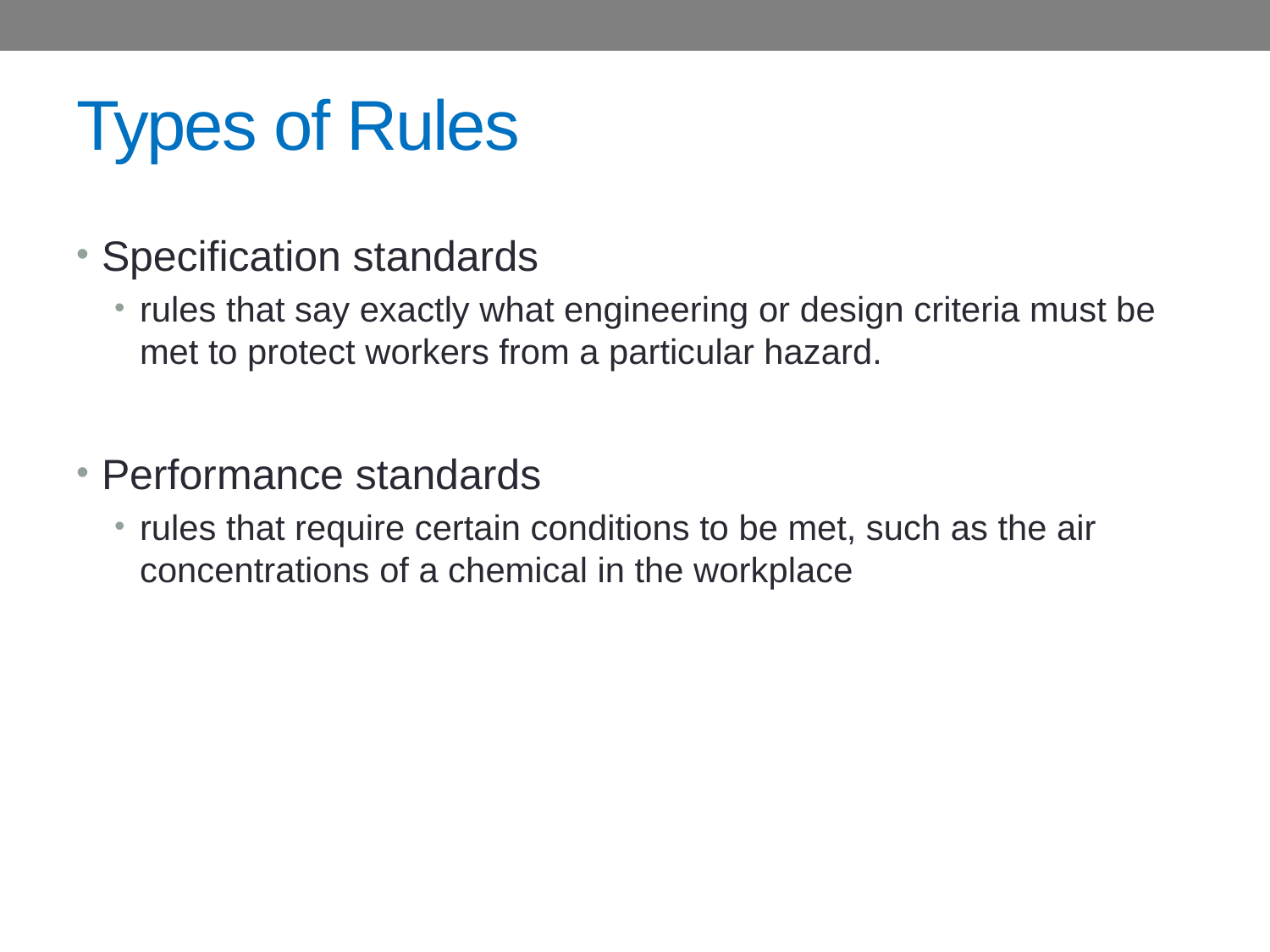

# Types of Rules
Specification standards
rules that say exactly what engineering or design criteria must be met to protect workers from a particular hazard.

Performance standards
rules that require certain conditions to be met, such as the air concentrations of a chemical in the workplace